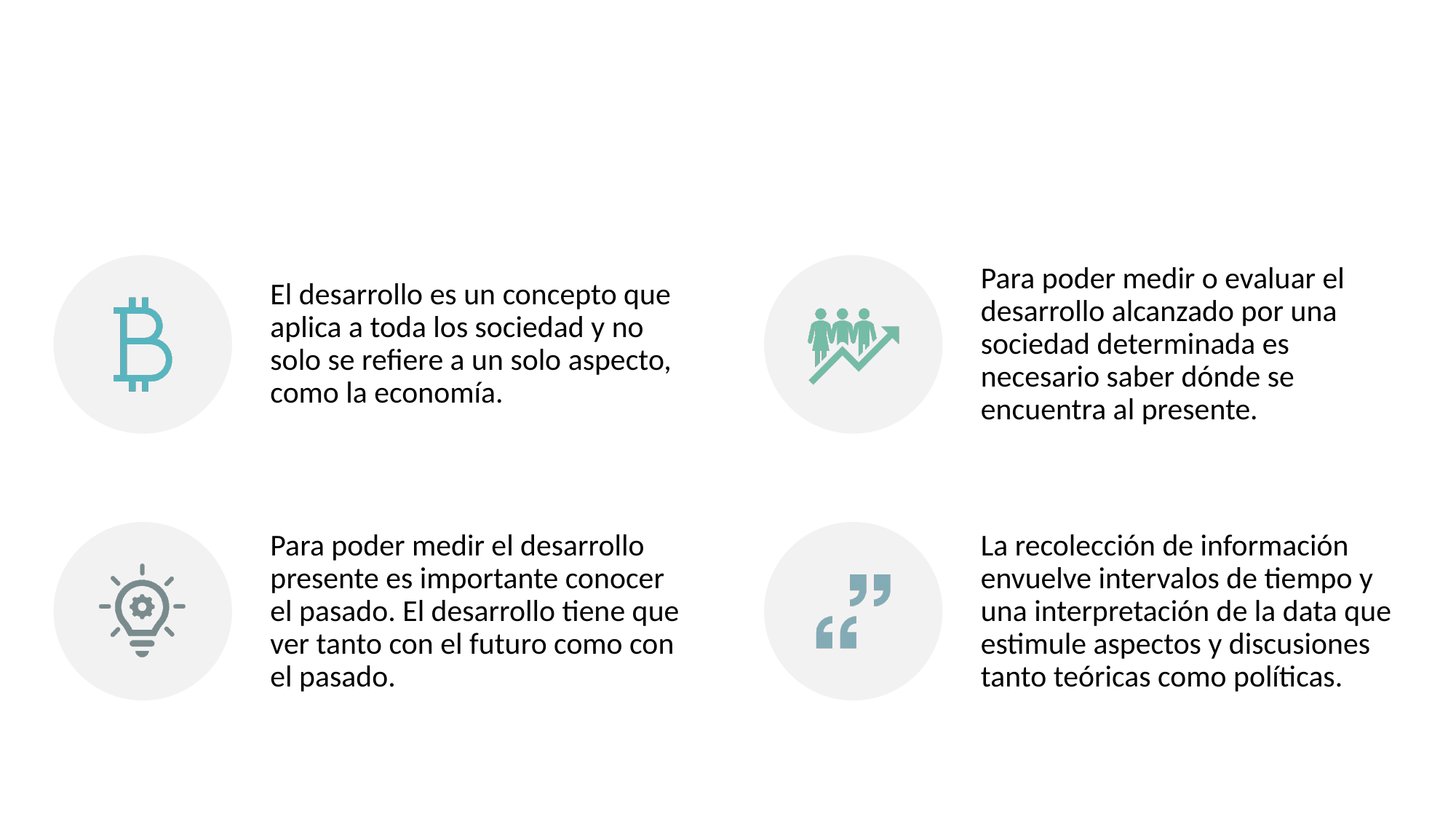

#
El desarrollo es un concepto que aplica a toda los sociedad y no solo se refiere a un solo aspecto, como la economía.
Para poder medir o evaluar el desarrollo alcanzado por una sociedad determinada es necesario saber dónde se encuentra al presente.
Para poder medir el desarrollo presente es importante conocer el pasado. El desarrollo tiene que ver tanto con el futuro como con el pasado.
La recolección de información envuelve intervalos de tiempo y una interpretación de la data que estimule aspectos y discusiones tanto teóricas como políticas.